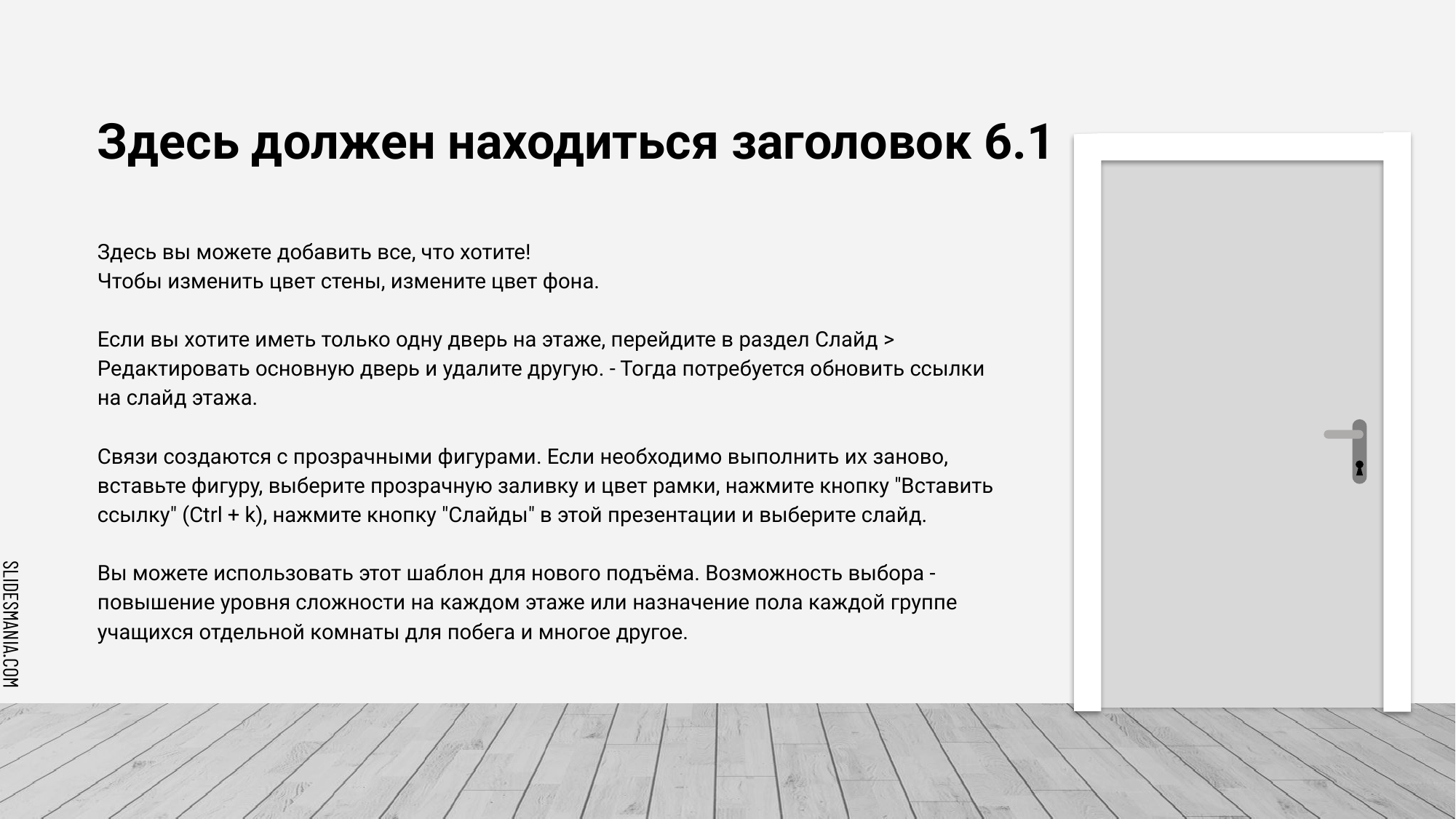

# Здесь должен находиться заголовок 6.1

Здесь вы можете добавить все, что хотите!
Чтобы изменить цвет стены, измените цвет фона.

Если вы хотите иметь только одну дверь на этаже, перейдите в раздел Слайд > Редактировать основную дверь и удалите другую. - Тогда потребуется обновить ссылки на слайд этажа.

Связи создаются с прозрачными фигурами. Если необходимо выполнить их заново, вставьте фигуру, выберите прозрачную заливку и цвет рамки, нажмите кнопку "Вставить ссылку" (Ctrl + k), нажмите кнопку "Слайды" в этой презентации и выберите слайд.

Вы можете использовать этот шаблон для нового подъёма. Возможность выбора - повышение уровня сложности на каждом этаже или назначение пола каждой группе учащихся отдельной комнаты для побега и многое другое.